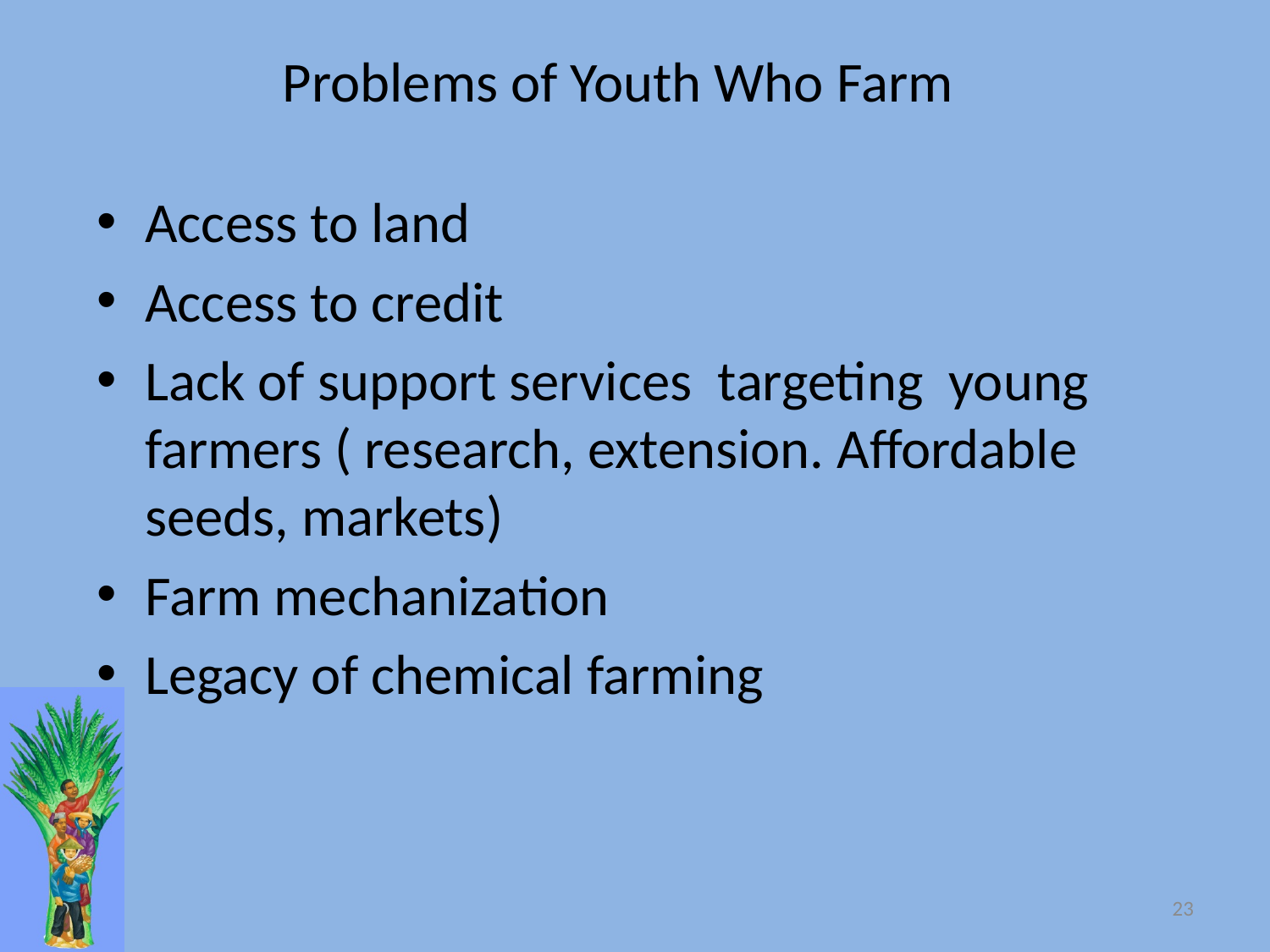

# Problems of Youth Who Farm
Access to land
Access to credit
Lack of support services  targeting  young farmers ( research, extension. Affordable seeds, markets)
Farm mechanization
Legacy of chemical farming

23